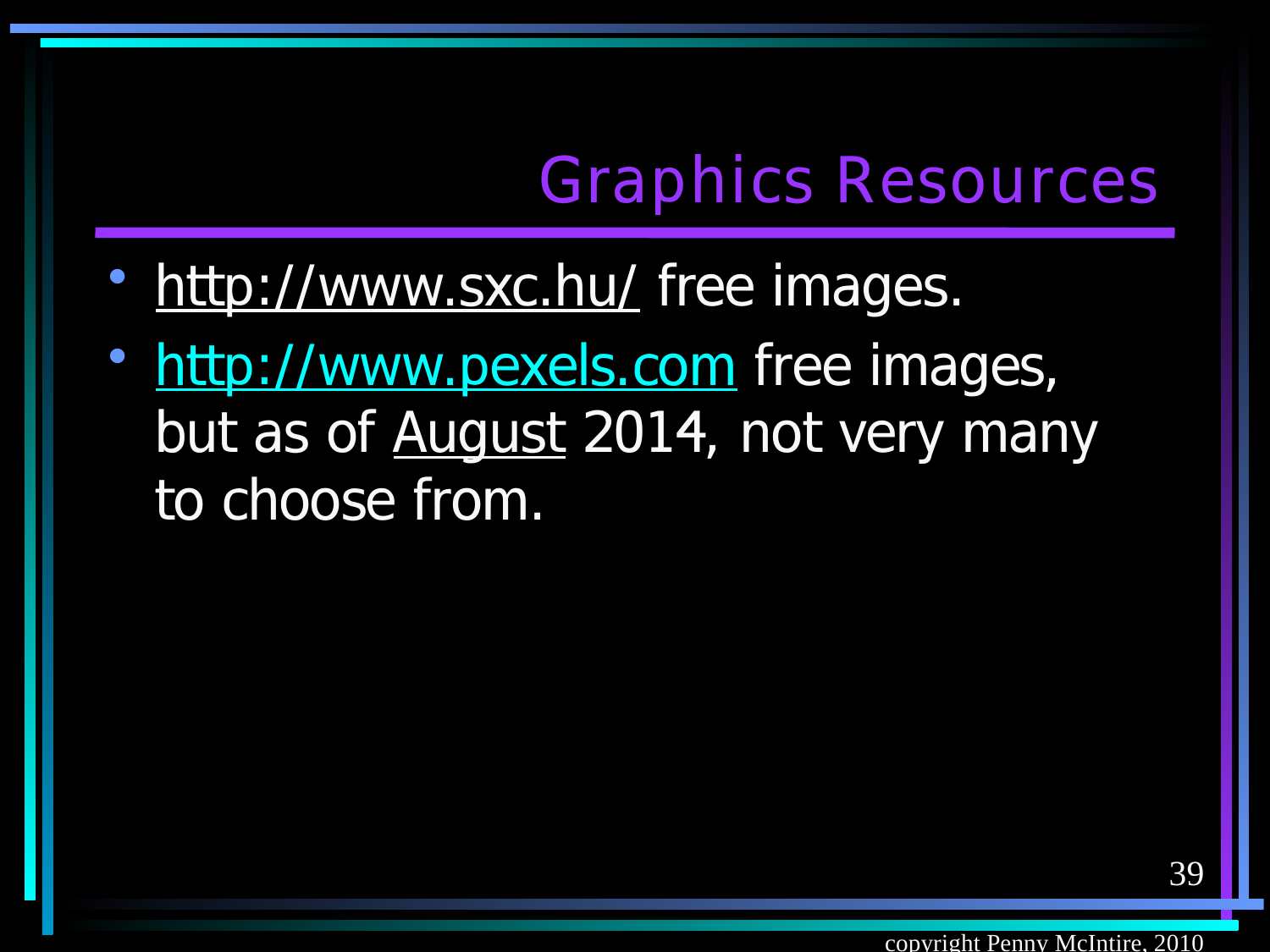

# Graphics Resources
http://www.sxc.hu/ free images.
http://www.pexels.com free images, but as of August 2014, not very many to choose from.
39
copyright Penny McIntire, 2010